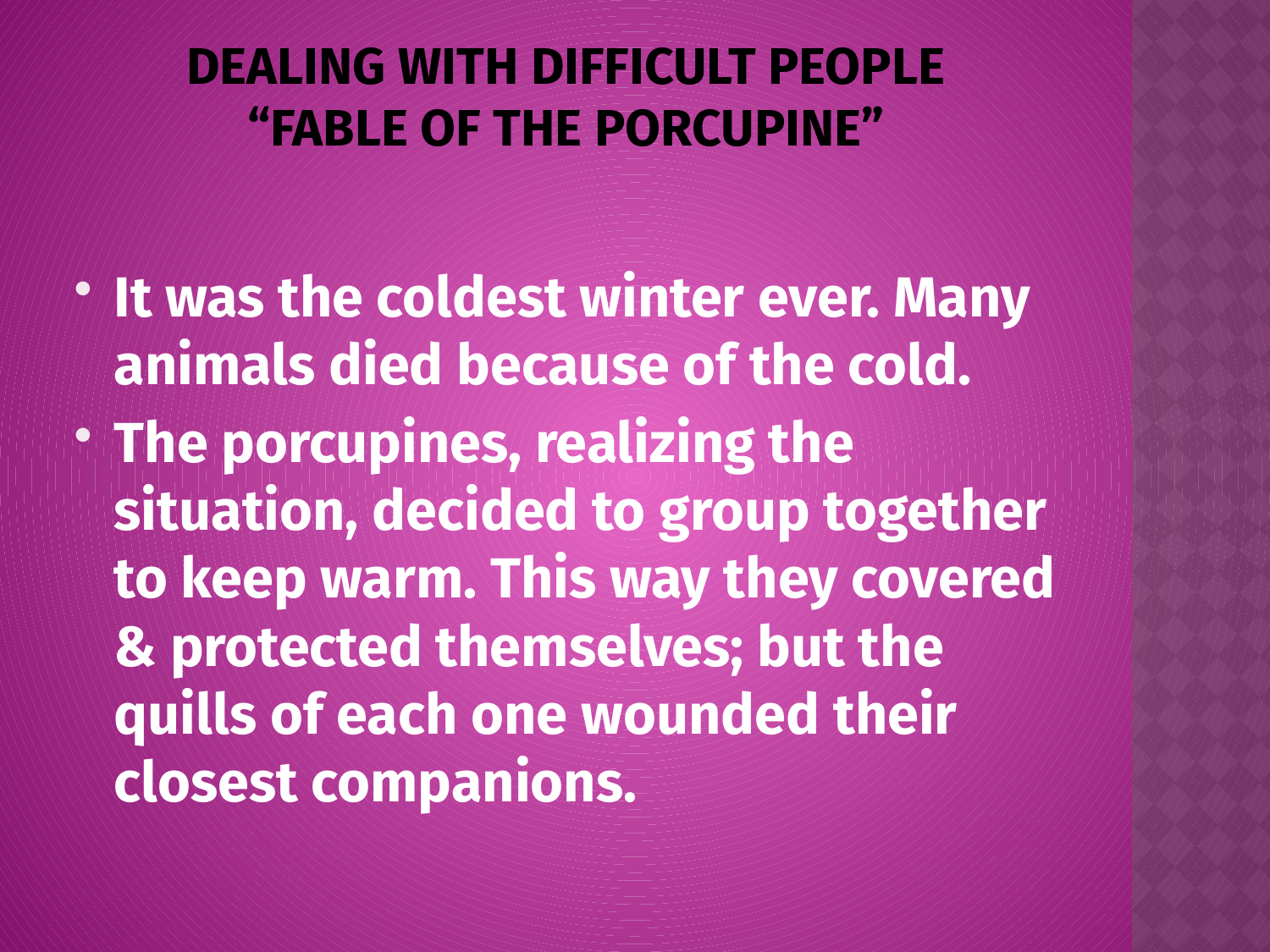

# Dealing with difficult People “Fable of the porcupine”
It was the coldest winter ever. Many animals died because of the cold.
The porcupines, realizing the situation, decided to group together to keep warm. This way they covered & protected themselves; but the quills of each one wounded their closest companions.